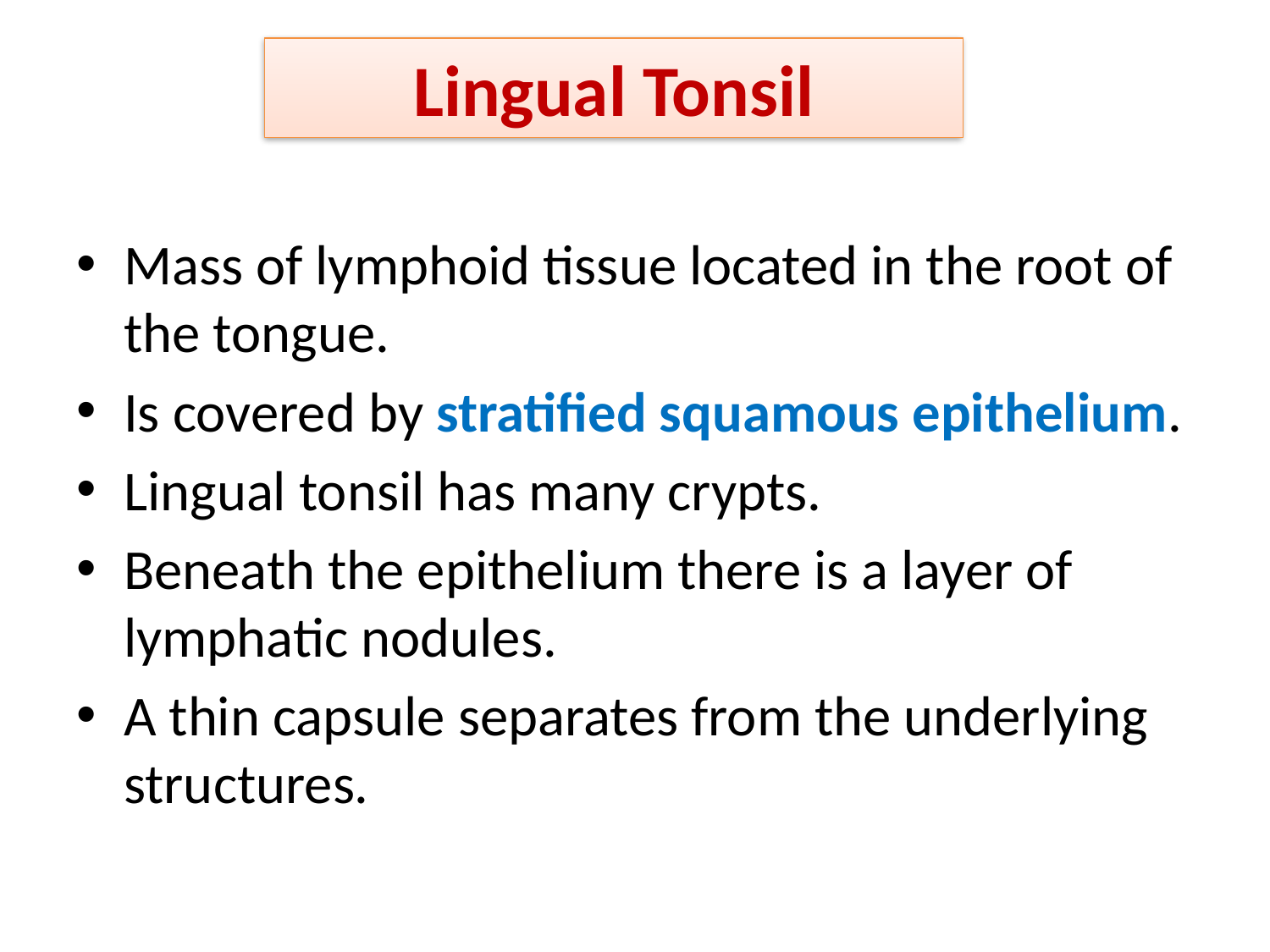

# Lingual Tonsil
Mass of lymphoid tissue located in the root of the tongue.
Is covered by stratified squamous epithelium.
Lingual tonsil has many crypts.
Beneath the epithelium there is a layer of lymphatic nodules.
A thin capsule separates from the underlying structures.